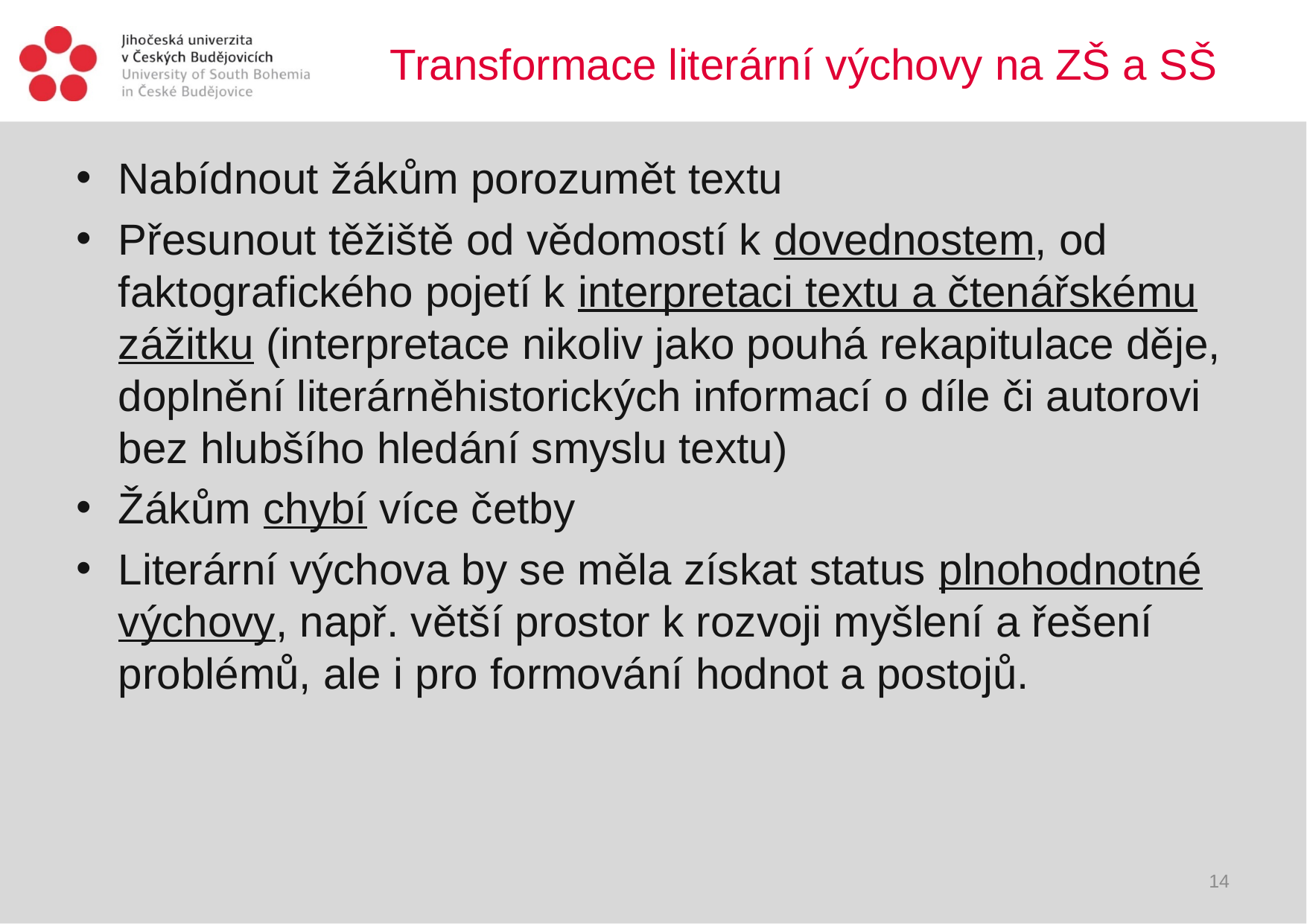

# Transformace literární výchovy na ZŠ a SŠ
Nabídnout žákům porozumět textu
Přesunout těžiště od vědomostí k dovednostem, od faktografického pojetí k interpretaci textu a čtenářskému zážitku (interpretace nikoliv jako pouhá rekapitulace děje, doplnění literárněhistorických informací o díle či autorovi bez hlubšího hledání smyslu textu)
Žákům chybí více četby
Literární výchova by se měla získat status plnohodnotné výchovy, např. větší prostor k rozvoji myšlení a řešení problémů, ale i pro formování hodnot a postojů.

14